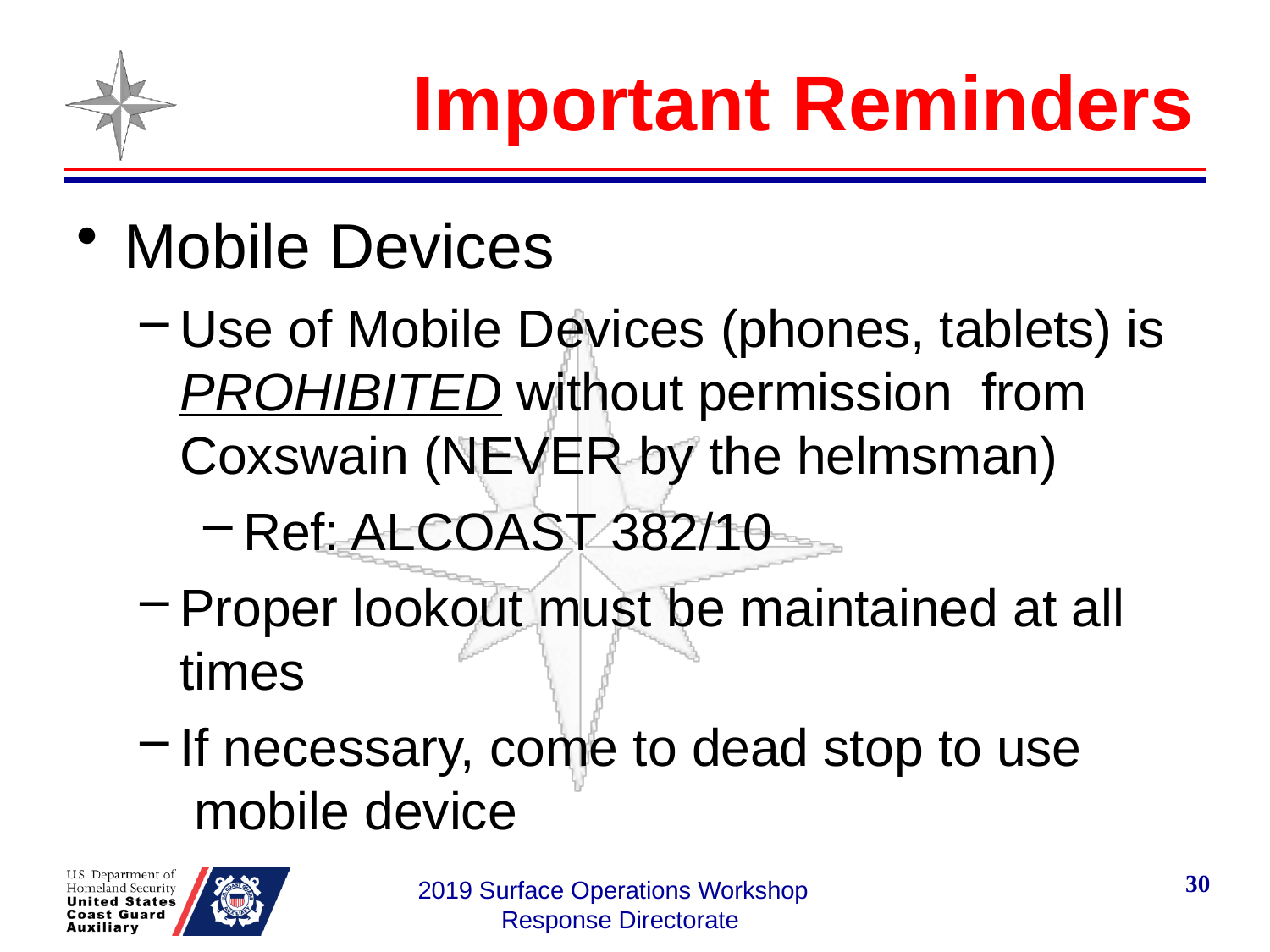

# Important Reminders

Mobile Devices
Use of Mobile Devices (phones, tablets) is PROHIBITED without permission  from Coxswain (NEVER by the helmsman)
Ref: ALCOAST 382/10
Proper lookout must be maintained at all
times
If necessary, come to dead stop to use  mobile device

30
2019 Surface Operations Workshop  Response Directorate